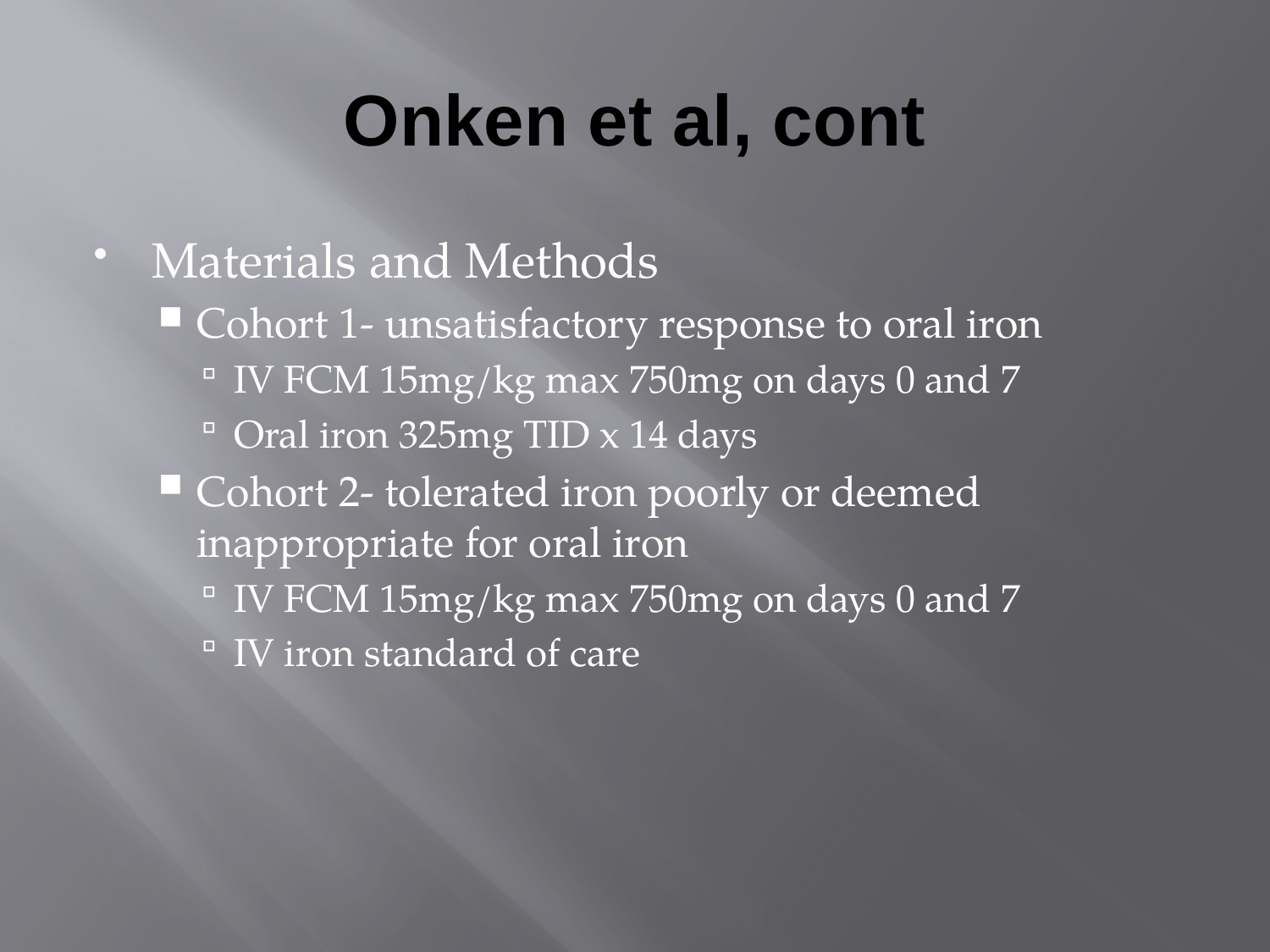

# Onken et al, cont
Materials and Methods
Cohort 1- unsatisfactory response to oral iron
IV FCM 15mg/kg max 750mg on days 0 and 7
Oral iron 325mg TID x 14 days
Cohort 2- tolerated iron poorly or deemed inappropriate for oral iron
IV FCM 15mg/kg max 750mg on days 0 and 7
IV iron standard of care